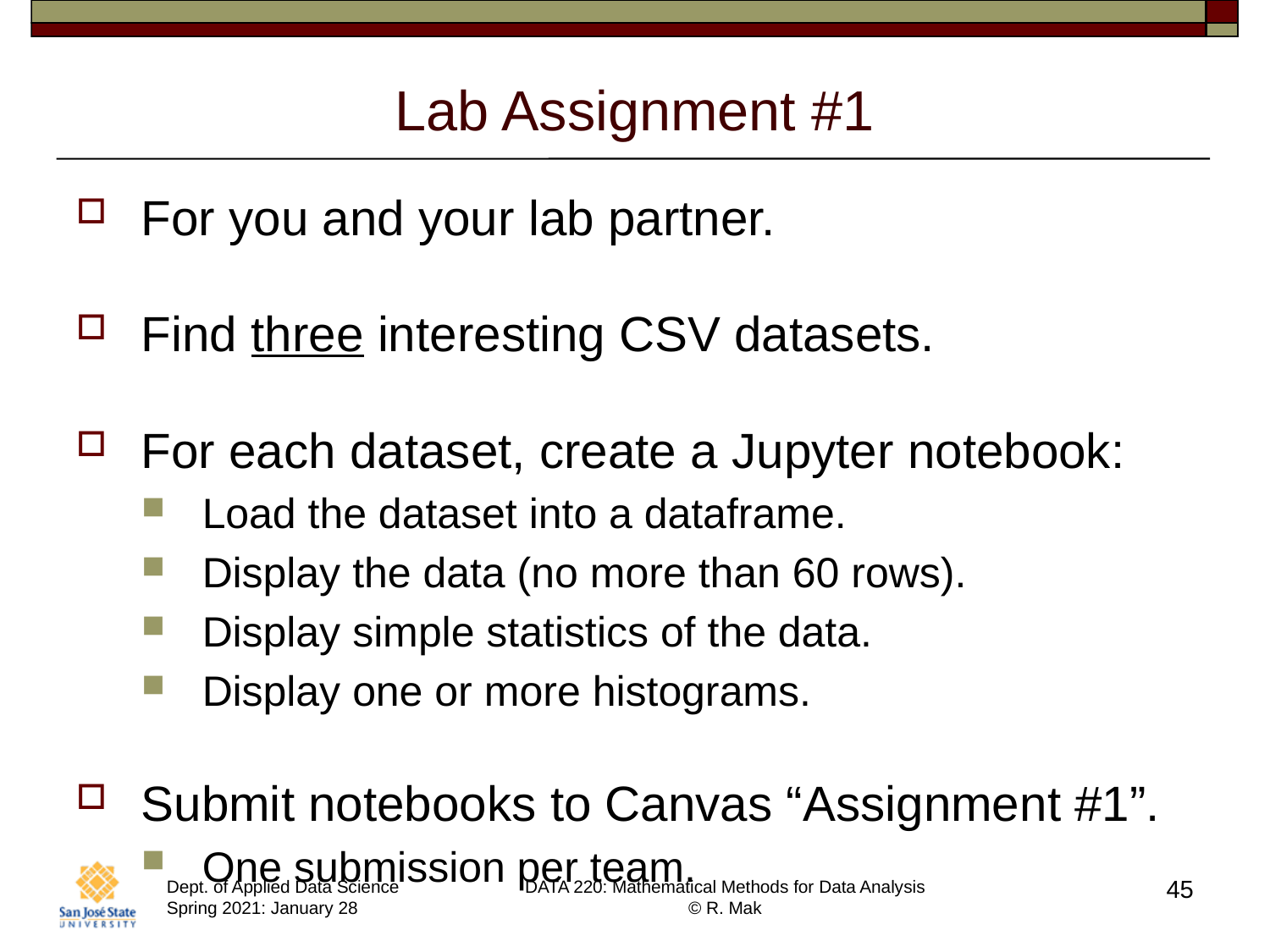

# Lab Assignment #1
For you and your lab partner.

Find three interesting CSV datasets.

For each dataset, create a Jupyter notebook:
Load the dataset into a dataframe.
Display the data (no more than 60 rows).
Display simple statistics of the data.
Display one or more histograms.

Submit notebooks to Canvas “Assignment #1”.
One submission per team.
45